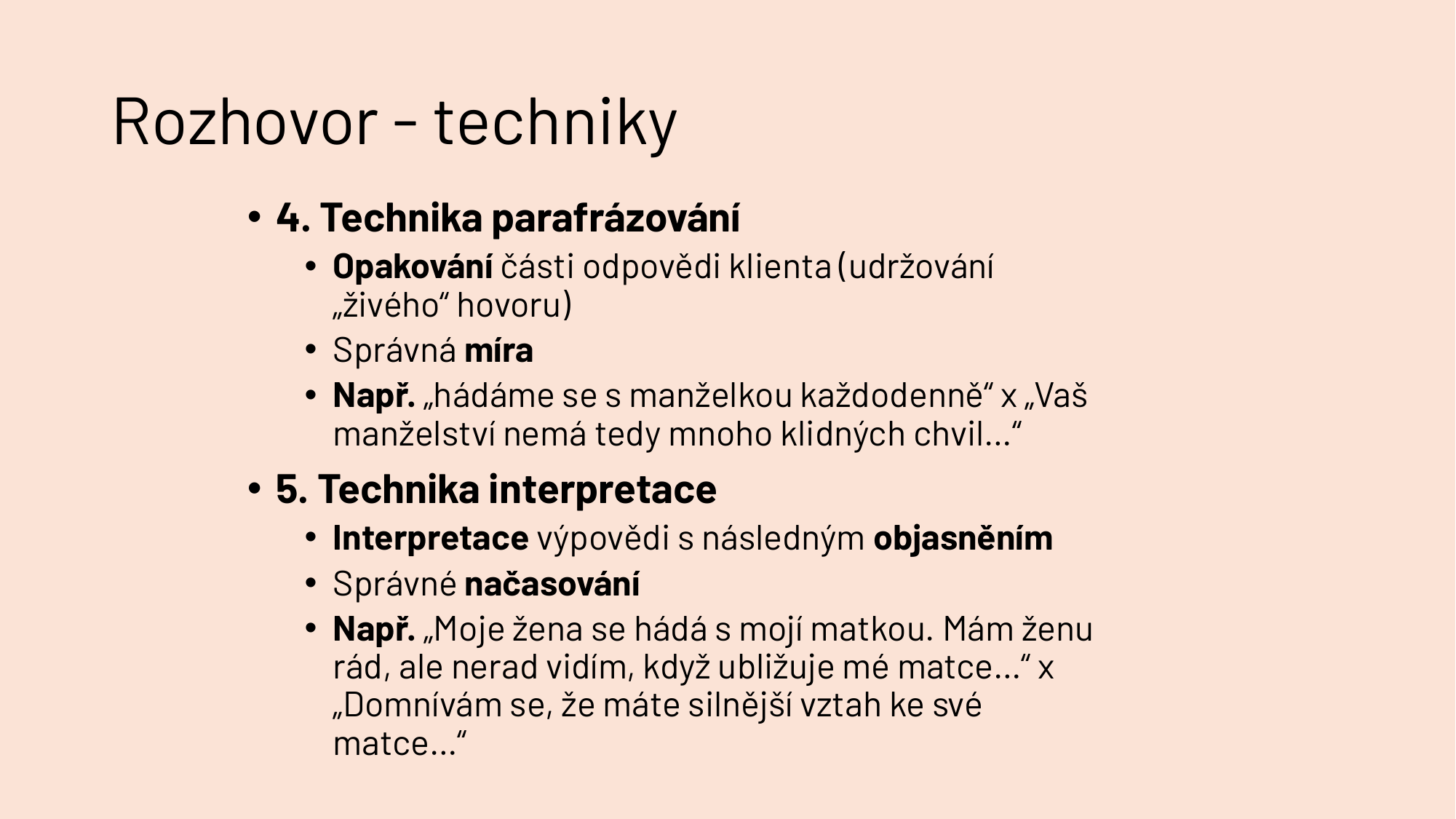

Rozhovor - techniky
4. Technika parafrázování
Opakování části odpovědi klienta (udržování „živého“ hovoru)
Správná míra
Např. „hádáme se s manželkou každodenně“ x „Vaš manželství nemá tedy mnoho klidných chvil…“
5. Technika interpretace
Interpretace výpovědi s následným objasněním
Správné načasování
Např. „Moje žena se hádá s mojí matkou. Mám ženu rád, ale nerad vidím, když ubližuje mé matce…“ x „Domnívám se, že máte silnější vztah ke své matce…“